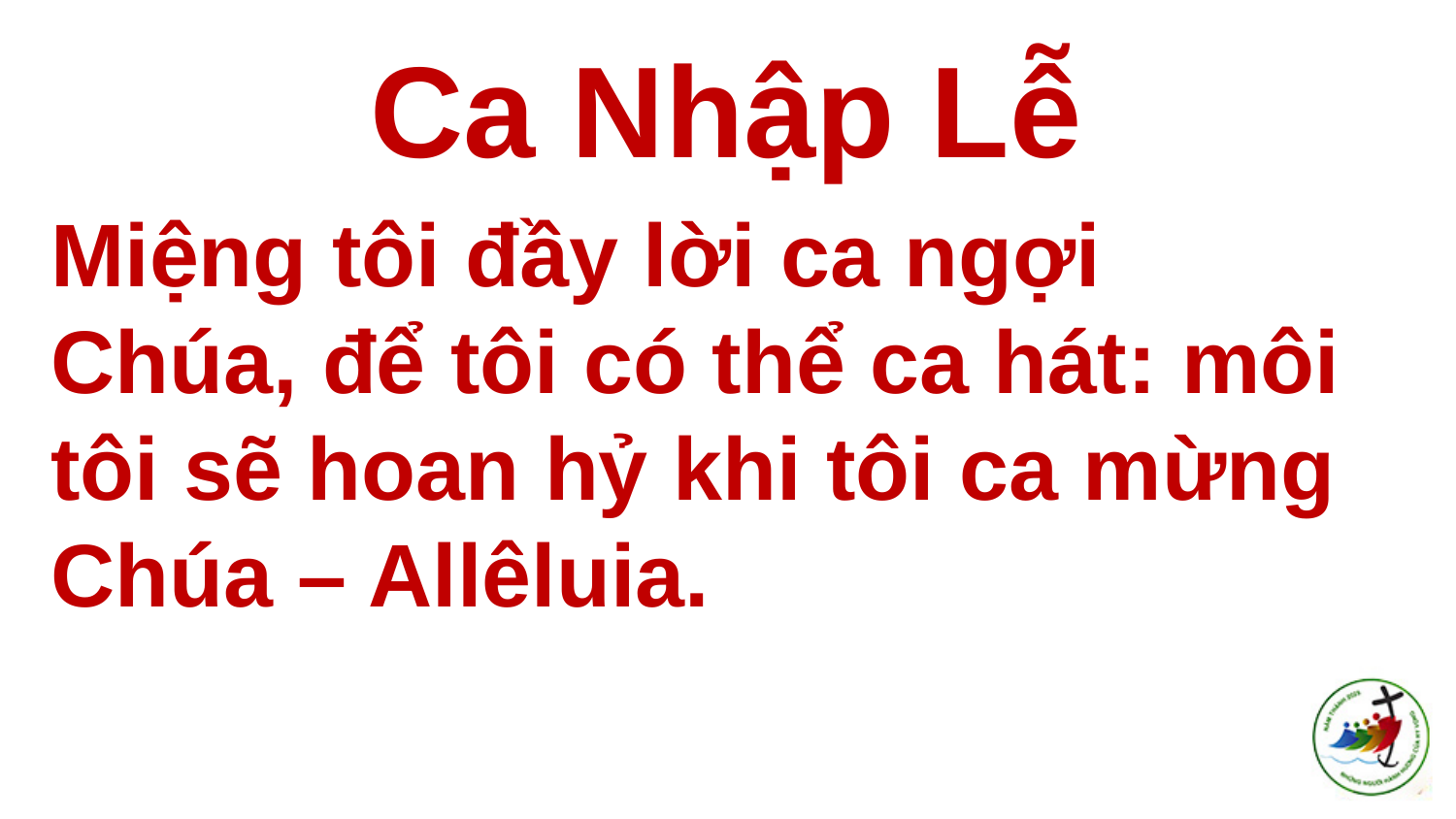

# Ca Nhập Lễ
Miệng tôi đầy lời ca ngợi Chúa, để tôi có thể ca hát: môi tôi sẽ hoan hỷ khi tôi ca mừng Chúa – Allêluia.